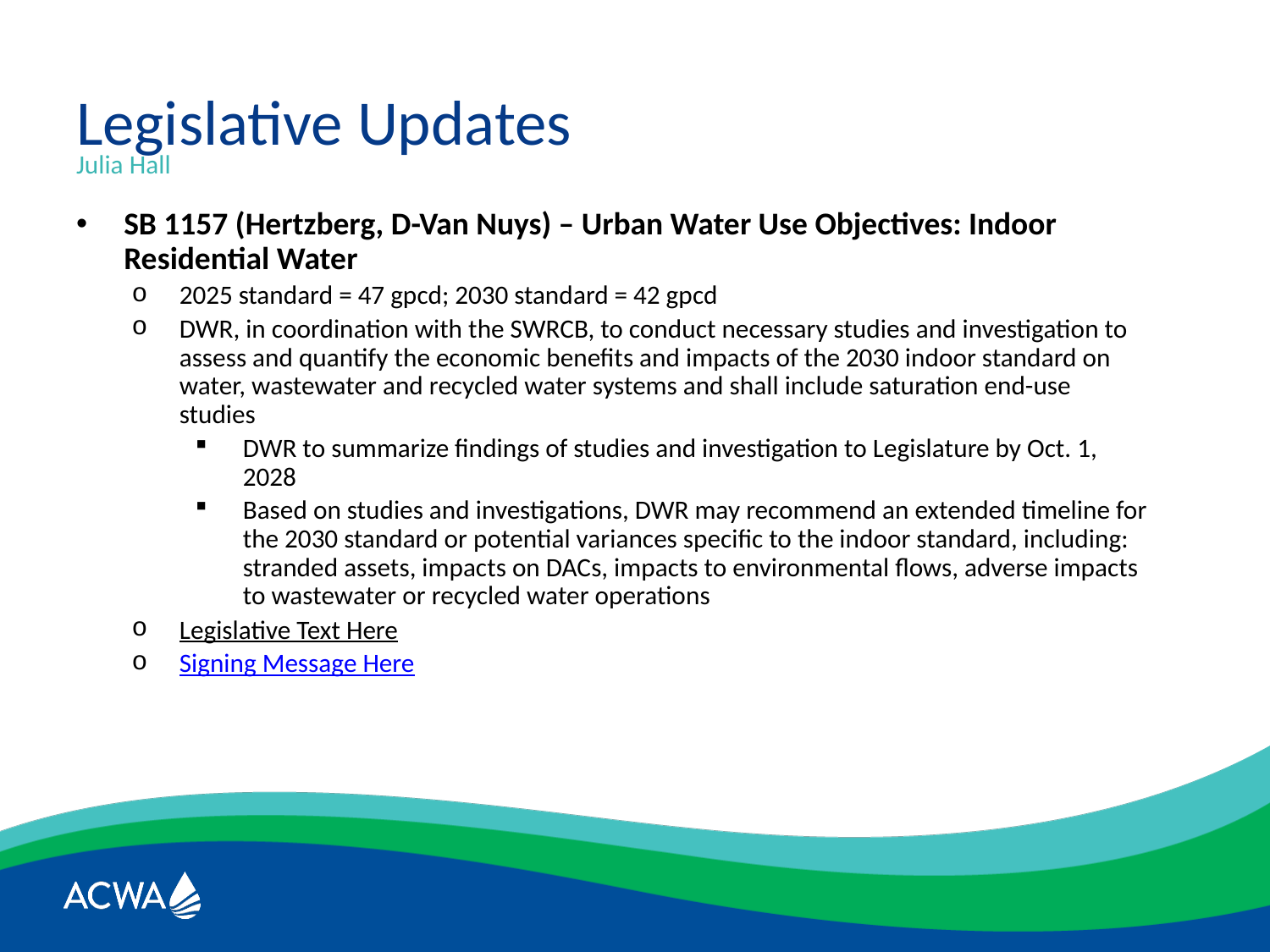

# Legislative Updates
Julia Hall
SB 1157 (Hertzberg, D-Van Nuys) – Urban Water Use Objectives: Indoor Residential Water
2025 standard = 47 gpcd; 2030 standard = 42 gpcd
DWR, in coordination with the SWRCB, to conduct necessary studies and investigation to assess and quantify the economic benefits and impacts of the 2030 indoor standard on water, wastewater and recycled water systems and shall include saturation end-use studies
DWR to summarize findings of studies and investigation to Legislature by Oct. 1, 2028
Based on studies and investigations, DWR may recommend an extended timeline for the 2030 standard or potential variances specific to the indoor standard, including: stranded assets, impacts on DACs, impacts to environmental flows, adverse impacts to wastewater or recycled water operations
Legislative Text Here
Signing Message Here